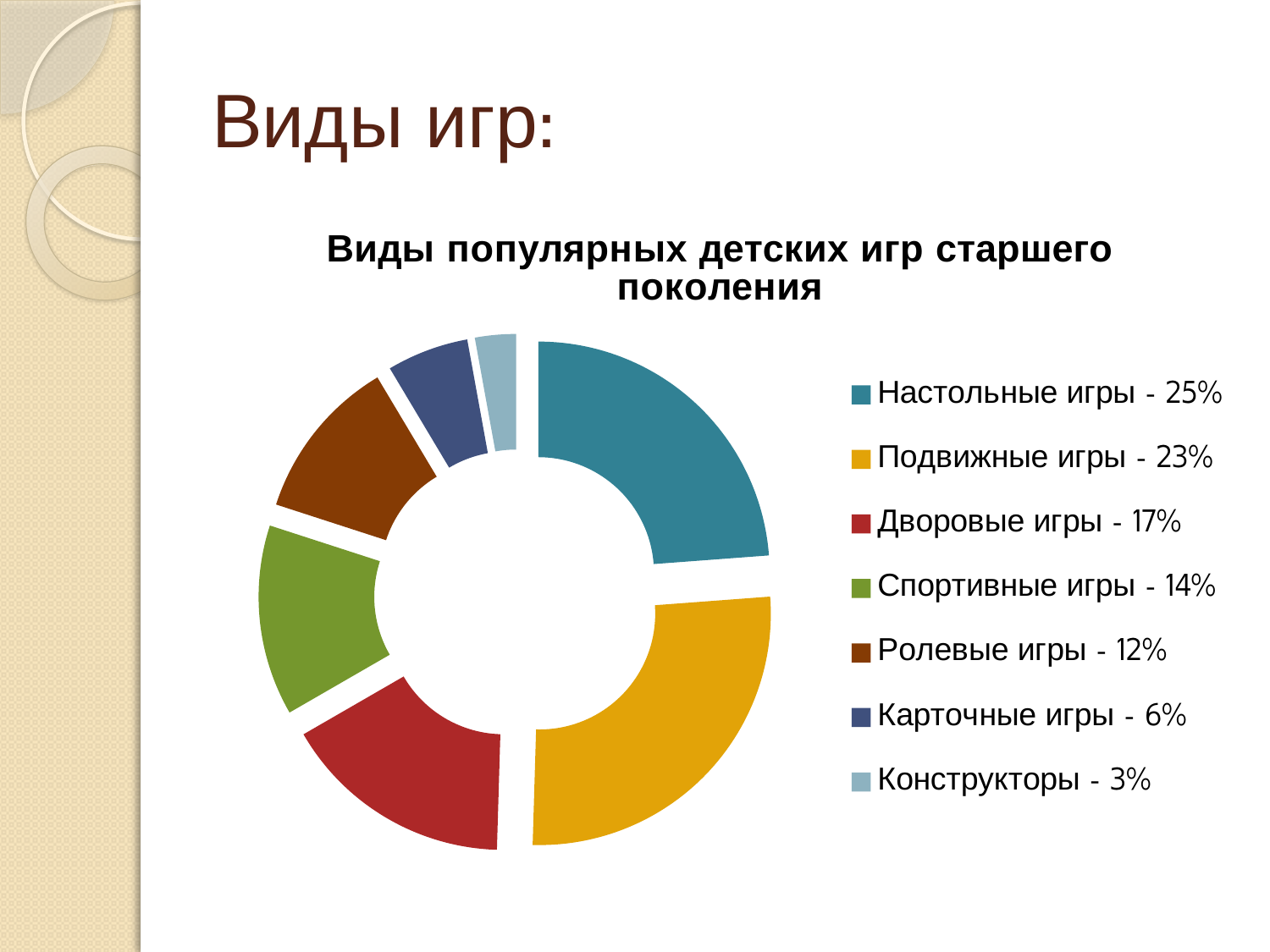

# Виды игр:

### Chart:

| Category | Виды популярных детских игр старшего поколения |
|---|---|
| Настольные игры - 25% | 0.25 |
| Подвижные игры - 23% | 0.28 |
| Дворовые игры - 17% | 0.17 |
| Спортивные игры - 14% | 0.14 |
| Ролевые игры - 12% | 0.12 |
| Карточные игры - 6% | 0.06 |
| Конструкторы - 3% | 0.03 |